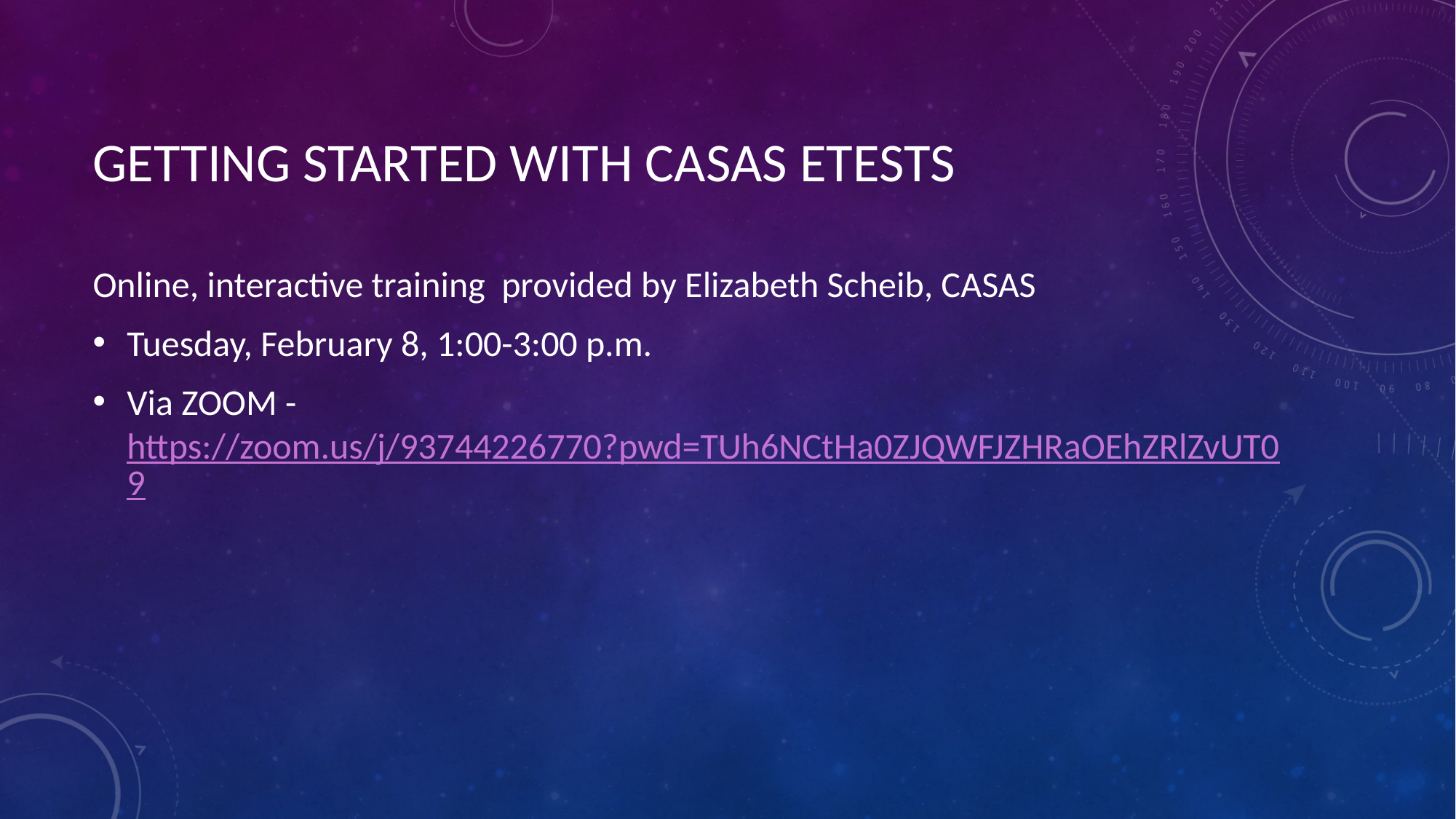

# Getting Started with casas eTests
Online, interactive training  provided by Elizabeth Scheib, CASAS
Tuesday, February 8, 1:00-3:00 p.m.
Via ZOOM - https://zoom.us/j/93744226770?pwd=TUh6NCtHa0ZJQWFJZHRaOEhZRlZvUT09